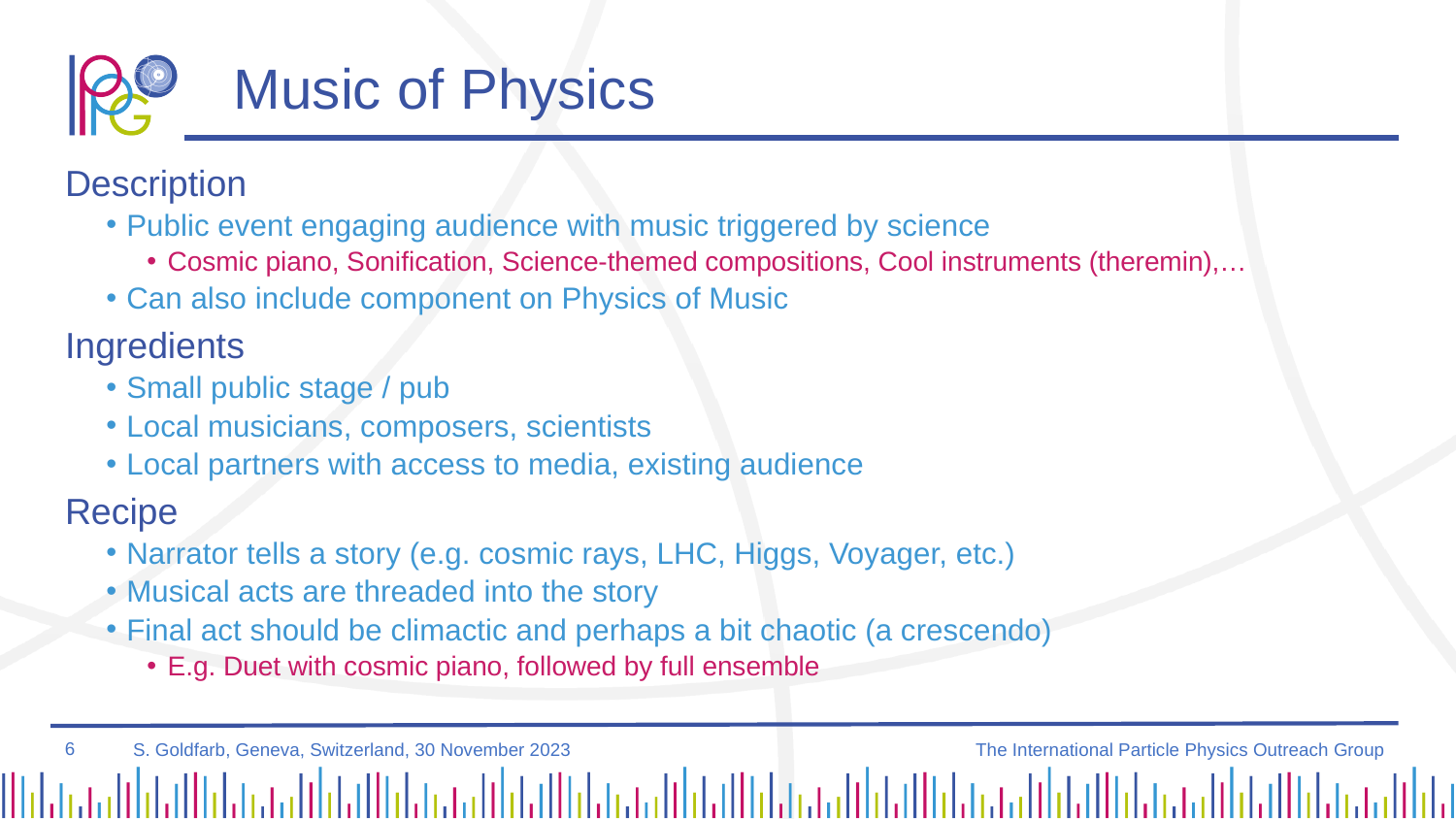

# Music of Physics
Description
Public event engaging audience with music triggered by science
Cosmic piano, Sonification, Science-themed compositions, Cool instruments (theremin),…
Can also include component on Physics of Music
Ingredients
Small public stage / pub
Local musicians, composers, scientists
Local partners with access to media, existing audience
Recipe
Narrator tells a story (e.g. cosmic rays, LHC, Higgs, Voyager, etc.)
Musical acts are threaded into the story
Final act should be climactic and perhaps a bit chaotic (a crescendo)
E.g. Duet with cosmic piano, followed by full ensemble
6
The International Particle Physics Outreach Group
S. Goldfarb, Geneva, Switzerland, 30 November 2023